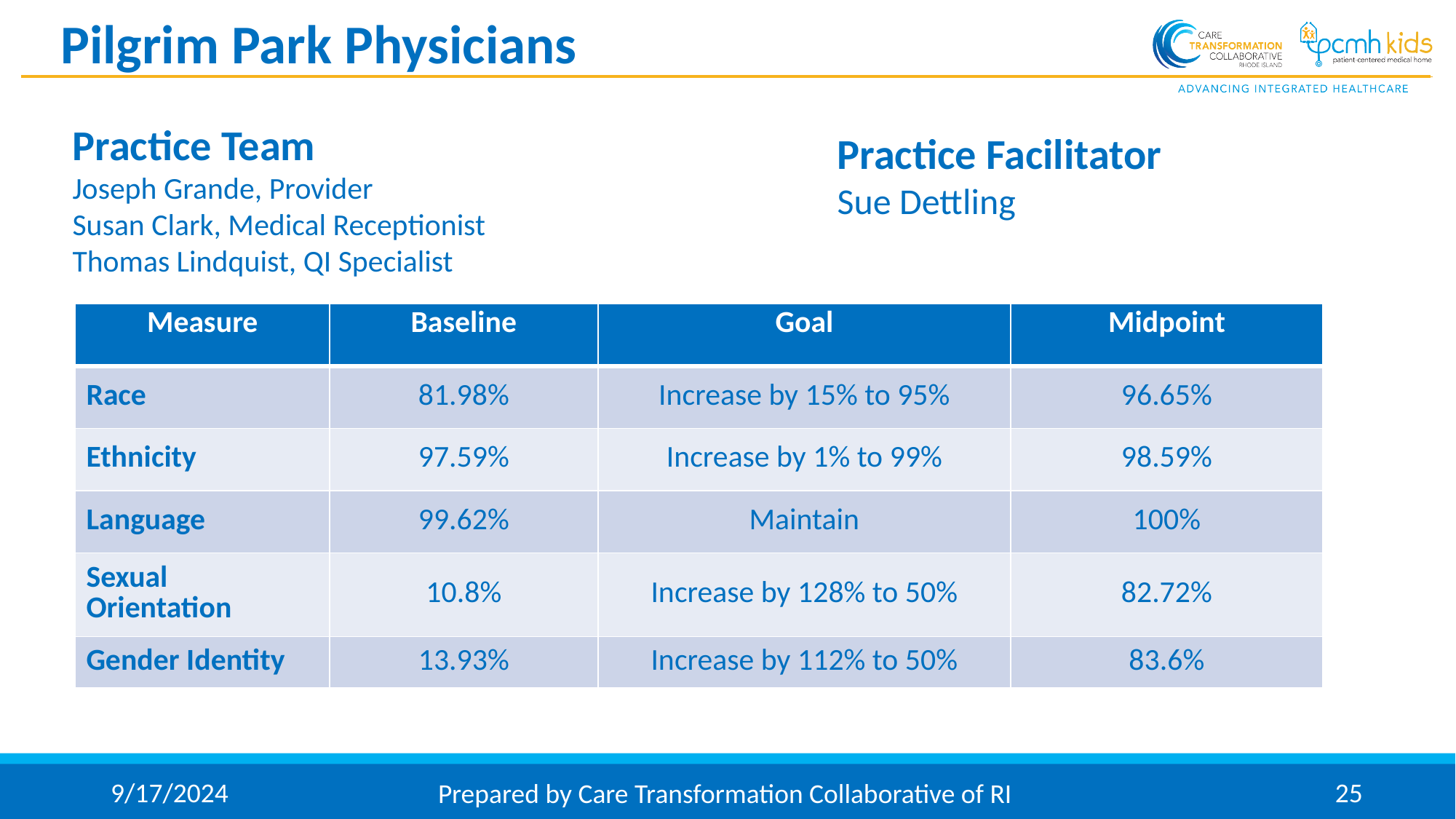

# Pilgrim Park Physicians
Practice Team
Joseph Grande, Provider
Susan Clark, Medical Receptionist
Thomas Lindquist, QI Specialist
Practice Facilitator
Sue Dettling

| Measure | Baseline | Goal | Midpoint |
| --- | --- | --- | --- |
| Race | 81.98% | Increase by 15% to 95% | 96.65% |
| Ethnicity | 97.59% | Increase by 1% to 99% | 98.59% |
| Language | 99.62% | Maintain | 100% |
| Sexual Orientation | 10.8% | Increase by 128% to 50% | 82.72% |
| Gender Identity | 13.93% | Increase by 112% to 50% | 83.6% |